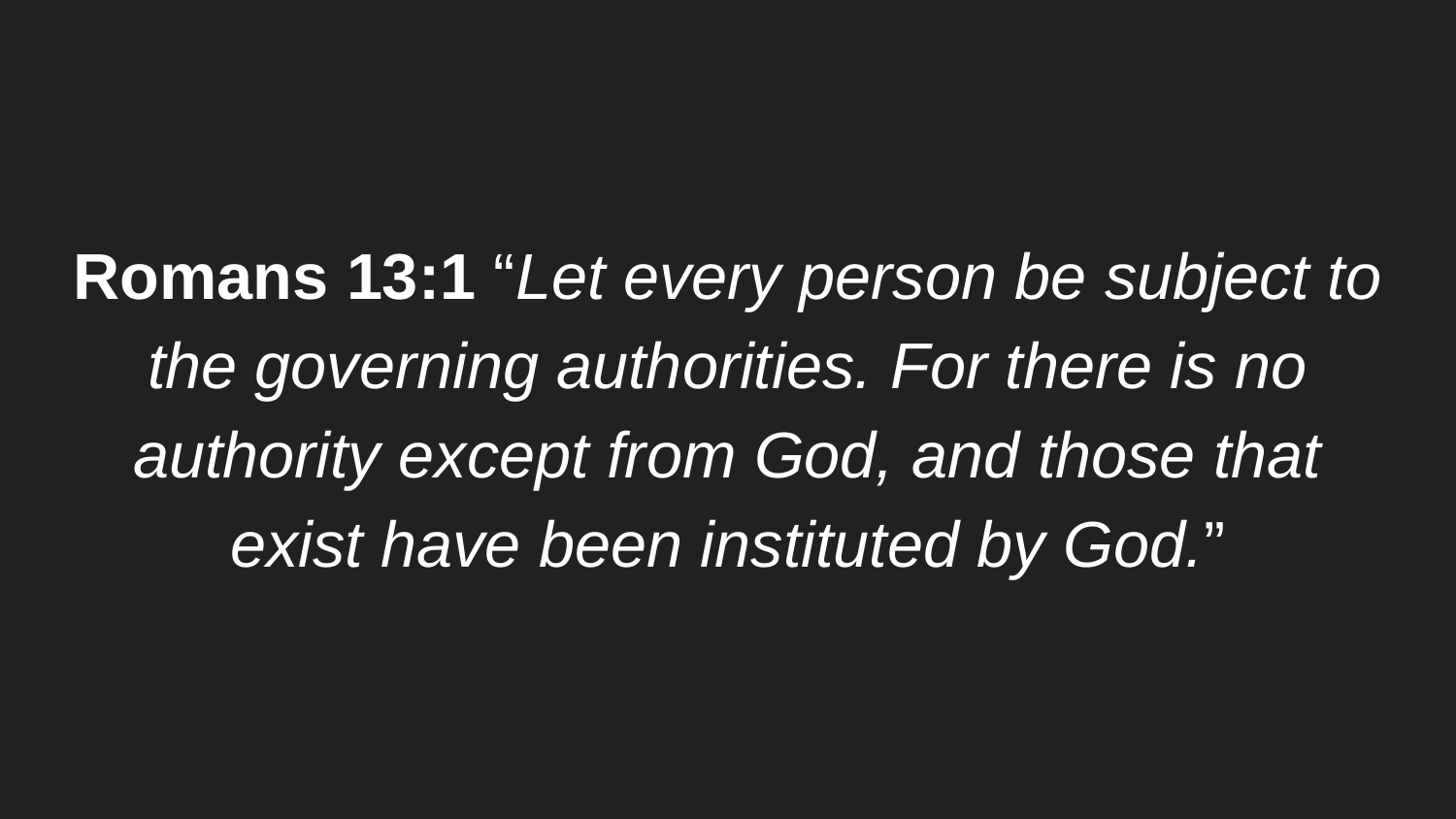

#
Romans 13:1 “Let every person be subject to the governing authorities. For there is no authority except from God, and those that exist have been instituted by God.”